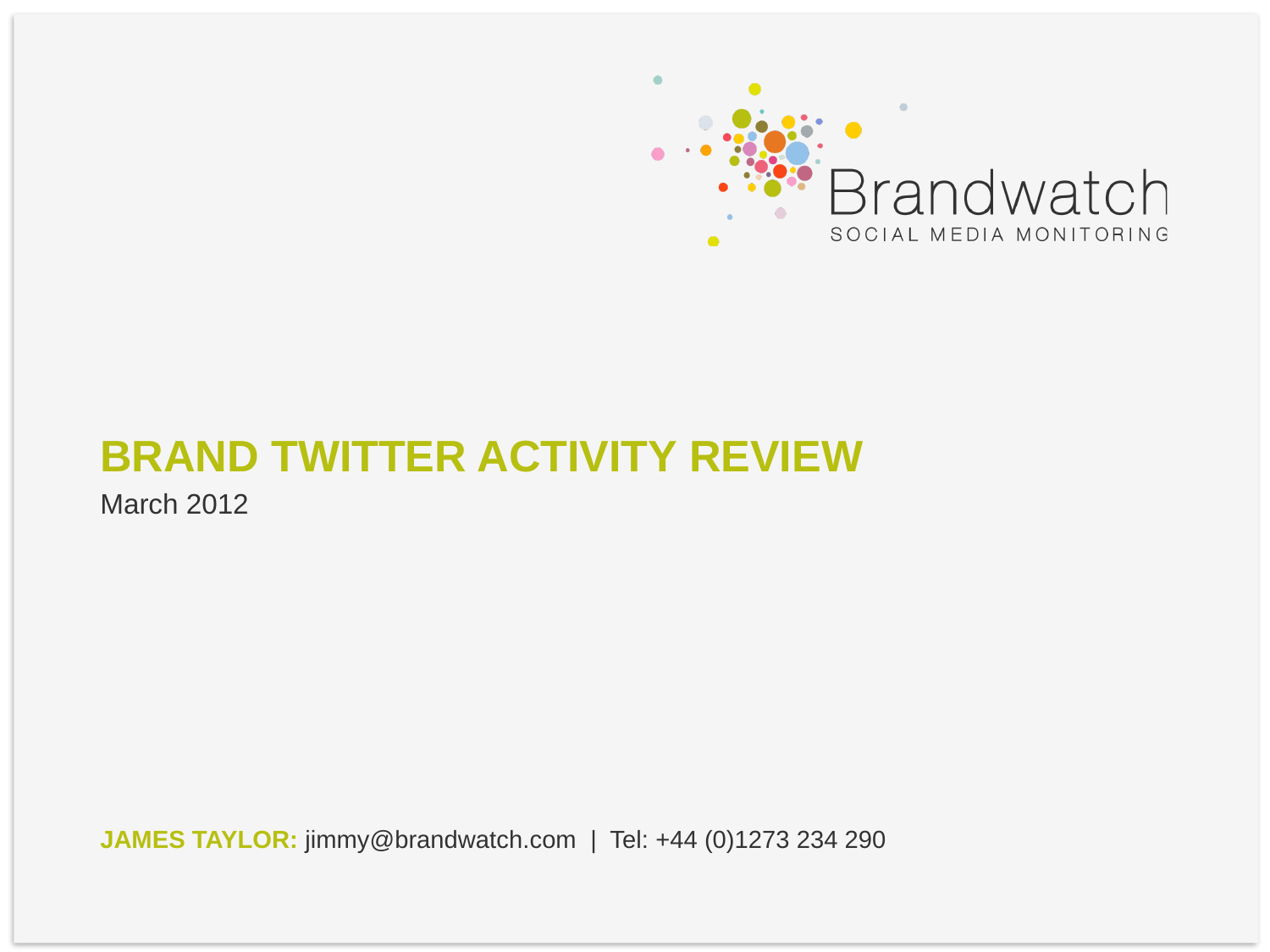

# BRAND TWITTER ACTIVITY REVIEW
March 2012
JAMES TAYLOR: jimmy@brandwatch.com  |  Tel: +44 (0)1273 234 290